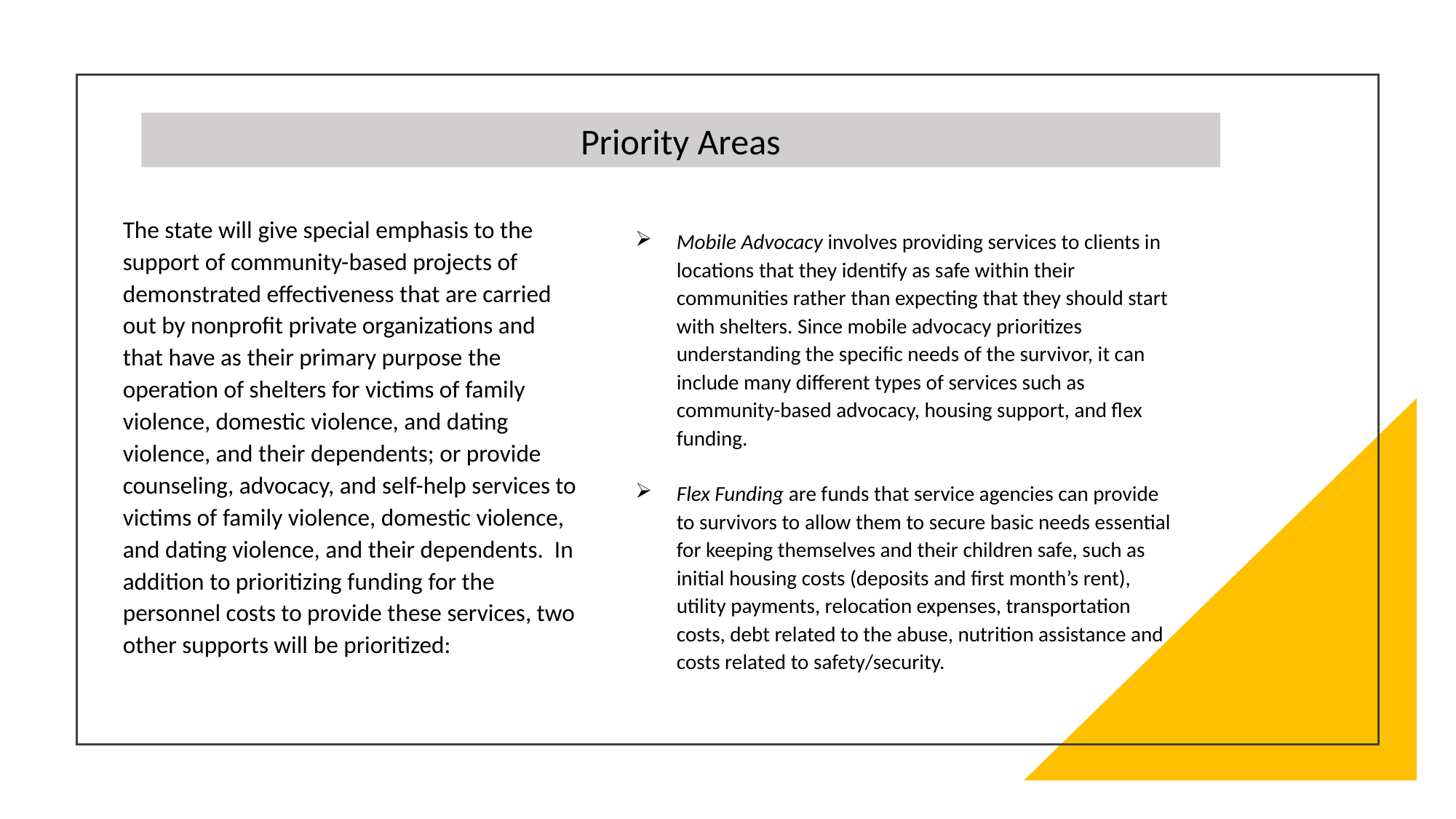

Priority Areas

The state will give special emphasis to the support of community-based projects of demonstrated effectiveness that are carried out by nonprofit private organizations and that have as their primary purpose the operation of shelters for victims of family violence, domestic violence, and dating violence, and their dependents; or provide counseling, advocacy, and self-help services to victims of family violence, domestic violence, and dating violence, and their dependents.  In addition to prioritizing funding for the personnel costs to provide these services, two other supports will be prioritized:
Mobile Advocacy involves providing services to clients in locations that they identify as safe within their communities rather than expecting that they should start with shelters. Since mobile advocacy prioritizes understanding the specific needs of the survivor, it can include many different types of services such as community-based advocacy, housing support, and flex funding.

Flex Funding are funds that service agencies can provide to survivors to allow them to secure basic needs essential for keeping themselves and their children safe, such as initial housing costs (deposits and first month’s rent), utility payments, relocation expenses, transportation costs, debt related to the abuse, nutrition assistance and costs related to safety/security.